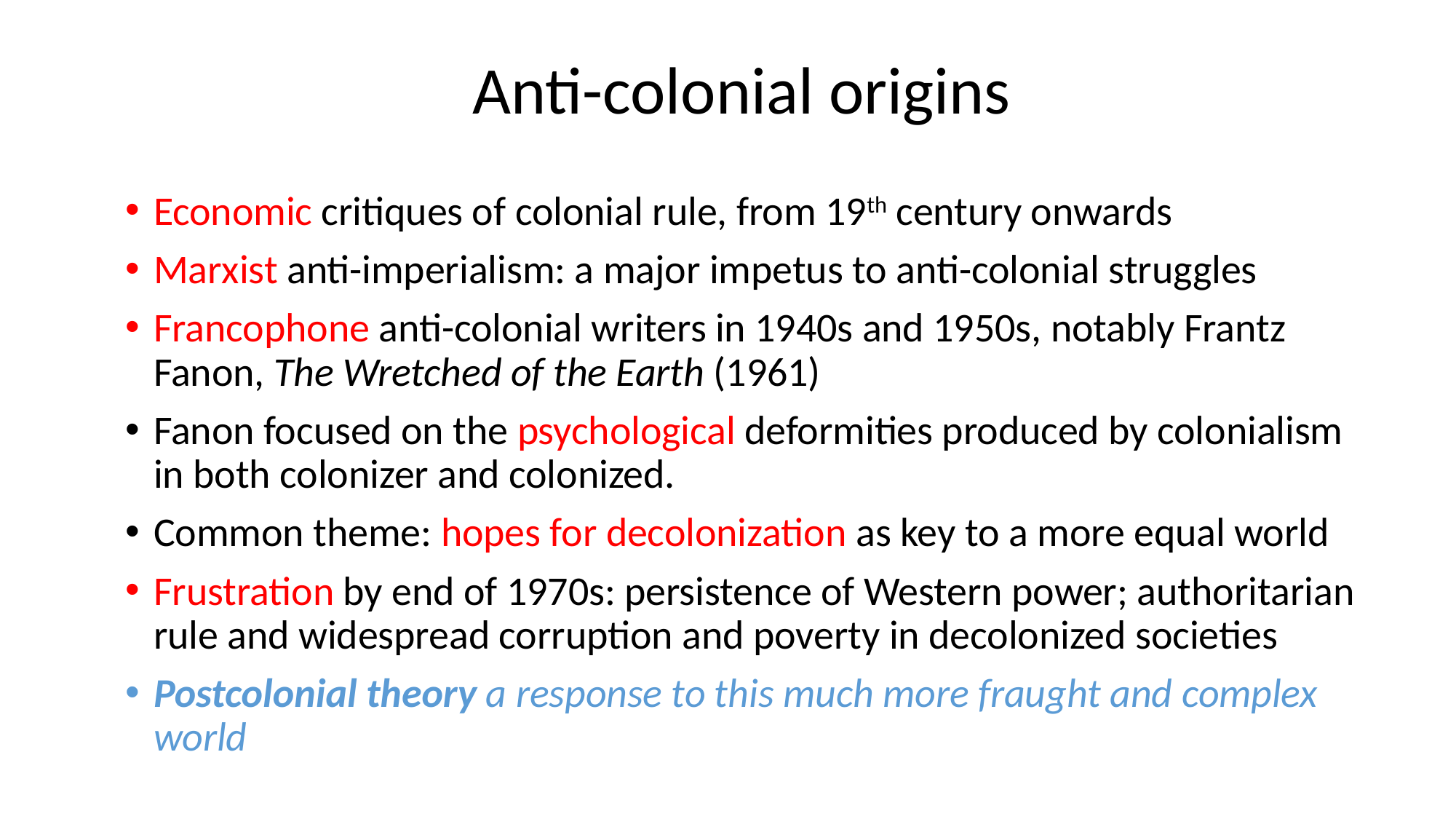

# Anti-colonial origins
Economic critiques of colonial rule, from 19th century onwards
Marxist anti-imperialism: a major impetus to anti-colonial struggles
Francophone anti-colonial writers in 1940s and 1950s, notably Frantz Fanon, The Wretched of the Earth (1961)
Fanon focused on the psychological deformities produced by colonialism in both colonizer and colonized.
Common theme: hopes for decolonization as key to a more equal world
Frustration by end of 1970s: persistence of Western power; authoritarian rule and widespread corruption and poverty in decolonized societies
Postcolonial theory a response to this much more fraught and complex world